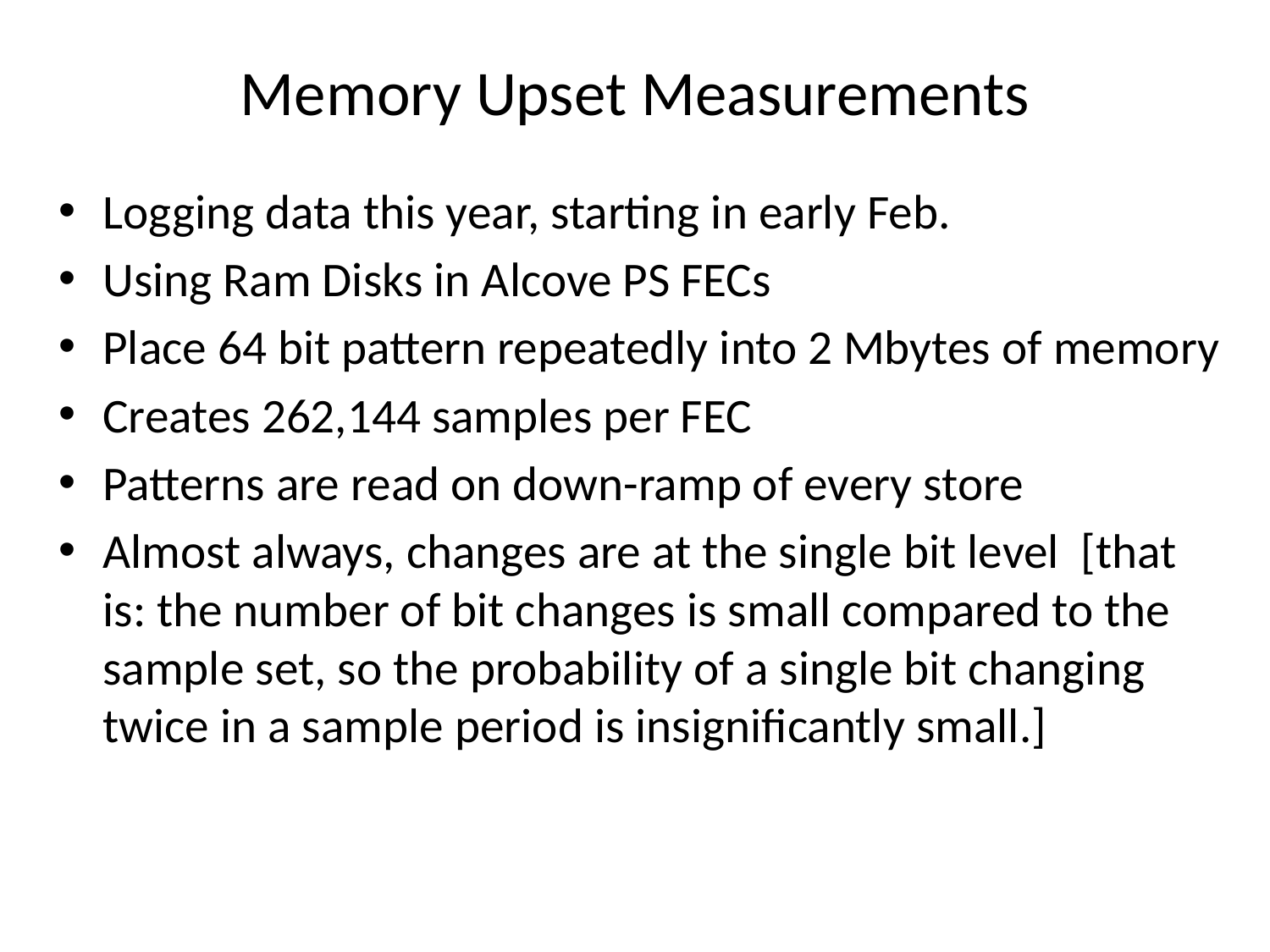

# Memory Upset Measurements
Logging data this year, starting in early Feb.
Using Ram Disks in Alcove PS FECs
Place 64 bit pattern repeatedly into 2 Mbytes of memory
Creates 262,144 samples per FEC
Patterns are read on down-ramp of every store
Almost always, changes are at the single bit level  [that is: the number of bit changes is small compared to the sample set, so the probability of a single bit changing twice in a sample period is insignificantly small.]